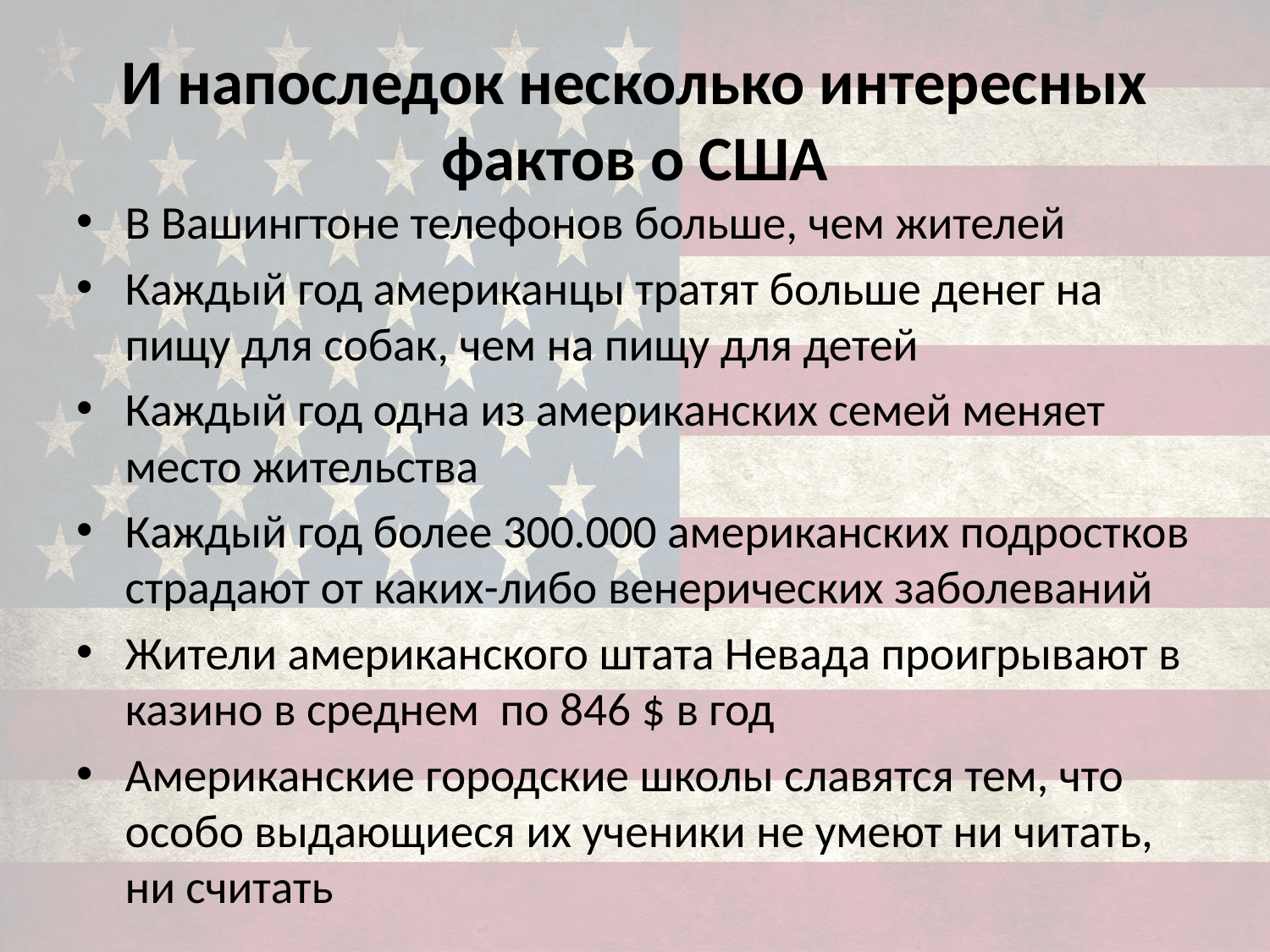

# И напоследок несколько интересных фактов о США
В Вашингтоне телефонов больше, чем жителей
Каждый год американцы тратят больше денег на пищу для собак, чем на пищу для детей
Каждый год одна из американских семей меняет место жительства
Каждый год более 300.000 американских подростков страдают от каких-либо венерических заболеваний
Жители американского штата Невада проигрывают в казино в среднем  по 846 $ в год
Американские городские школы славятся тем, что особо выдающиеся их ученики не умеют ни читать, ни считать